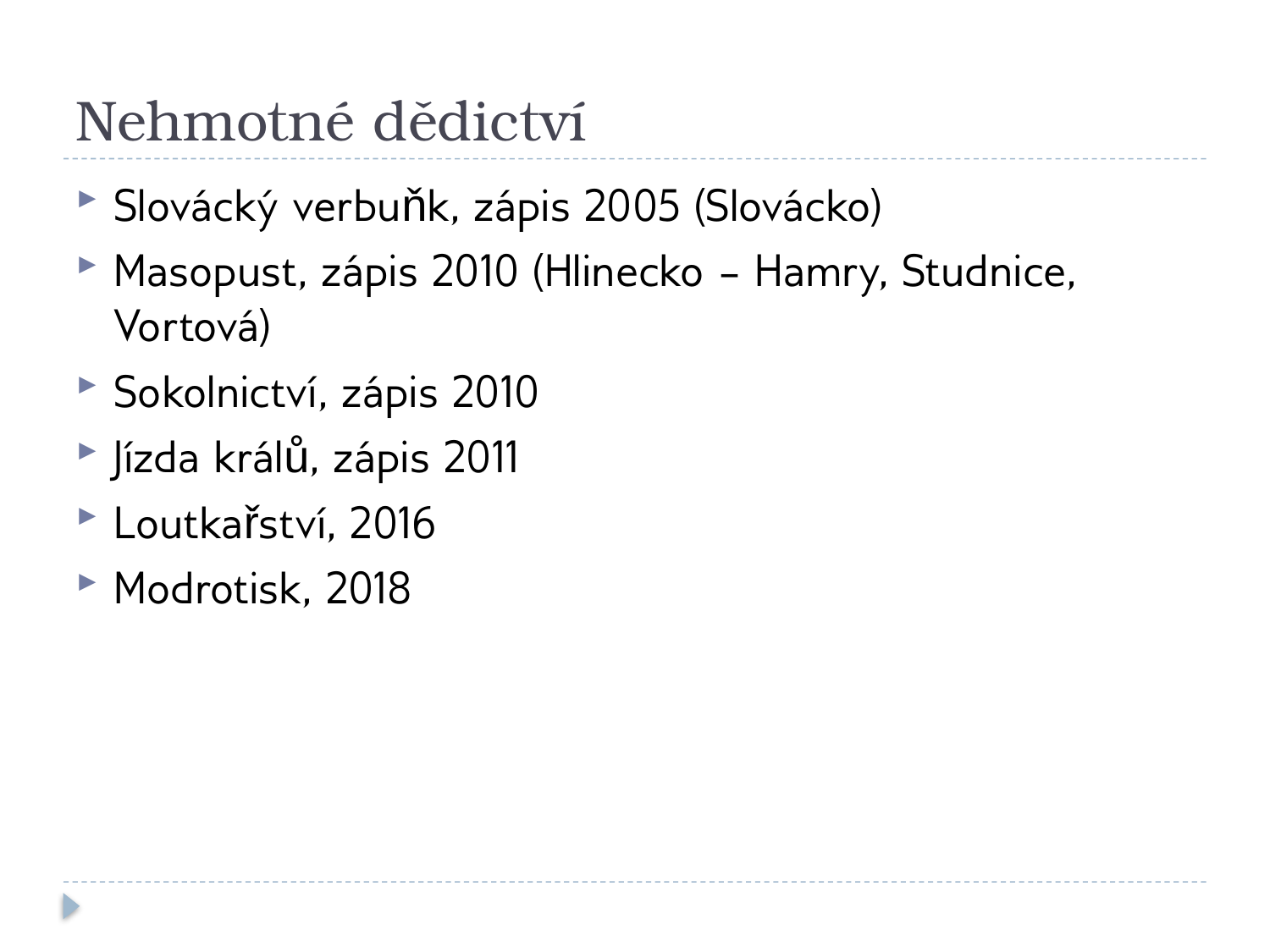

# Nehmotné dědictví
Slovácký verbuňk, zápis 2005 (Slovácko)
Masopust, zápis 2010 (Hlinecko – Hamry, Studnice, Vortová)
Sokolnictví, zápis 2010
Jízda králů, zápis 2011
Loutkařství, 2016
Modrotisk, 2018